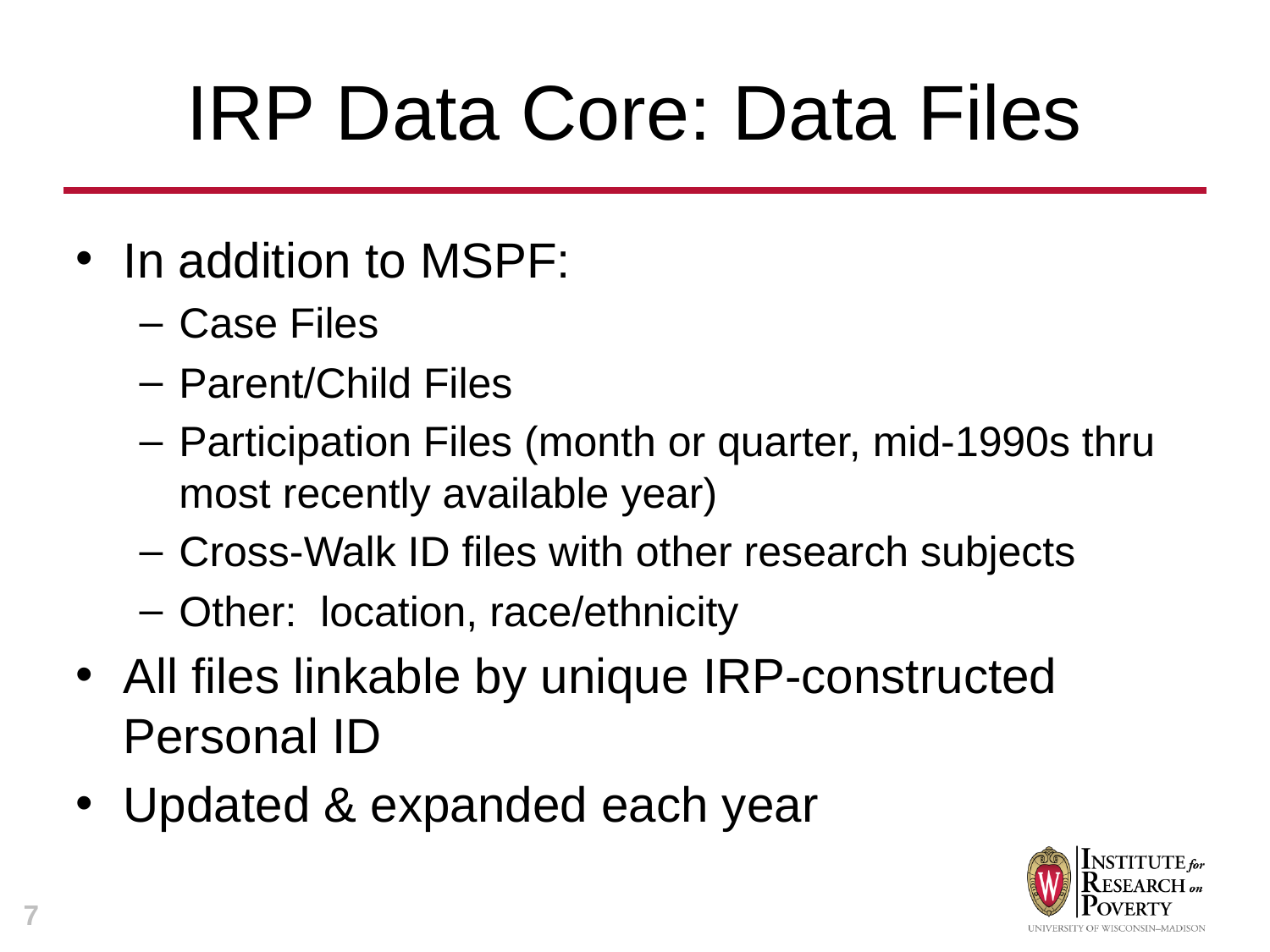

# IRP Data Core: Data Files
In addition to MSPF:
Case Files
Parent/Child Files
Participation Files (month or quarter, mid-1990s thru most recently available year)
Cross-Walk ID files with other research subjects
Other:  location, race/ethnicity
All files linkable by unique IRP-constructed Personal ID
Updated & expanded each year

7